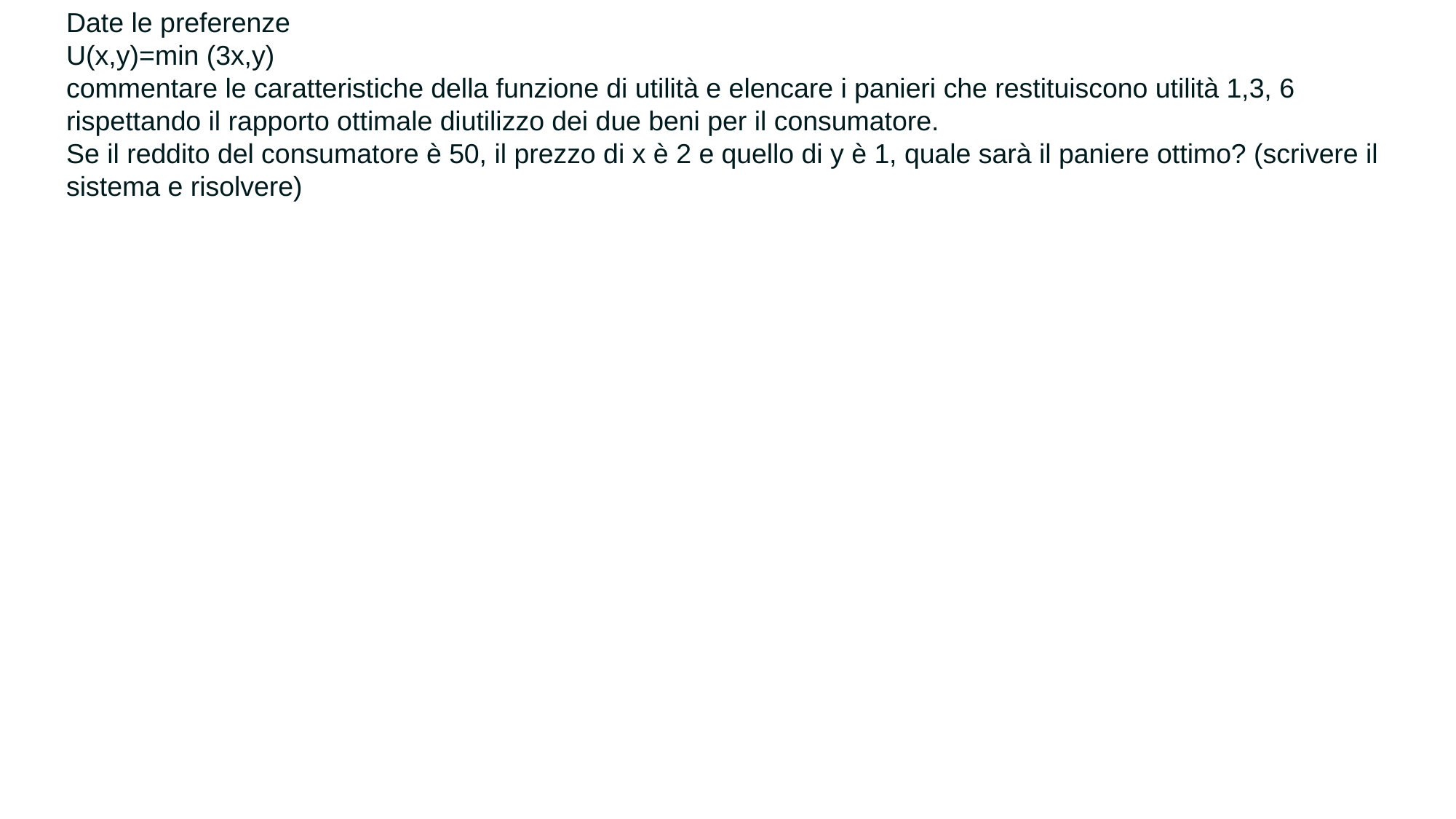

Date le preferenze
U(x,y)=min (3x,y)
commentare le caratteristiche della funzione di utilità e elencare i panieri che restituiscono utilità 1,3, 6 rispettando il rapporto ottimale diutilizzo dei due beni per il consumatore.
Se il reddito del consumatore è 50, il prezzo di x è 2 e quello di y è 1, quale sarà il paniere ottimo? (scrivere il sistema e risolvere)